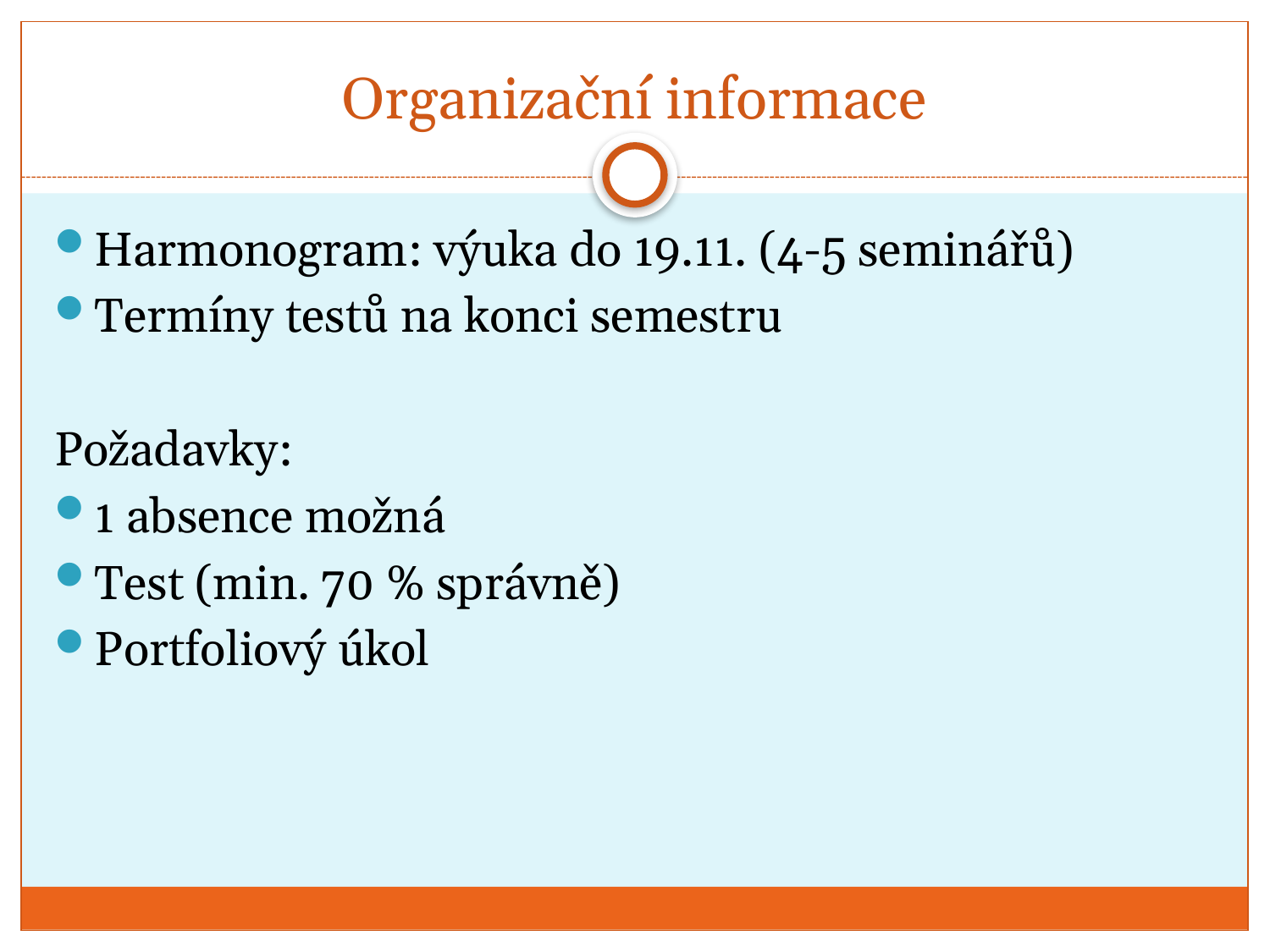

# Organizační informace
Harmonogram: výuka do 19.11. (4-5 seminářů)
Termíny testů na konci semestru

Požadavky:
1 absence možná
Test (min. 70 % správně)
Portfoliový úkol